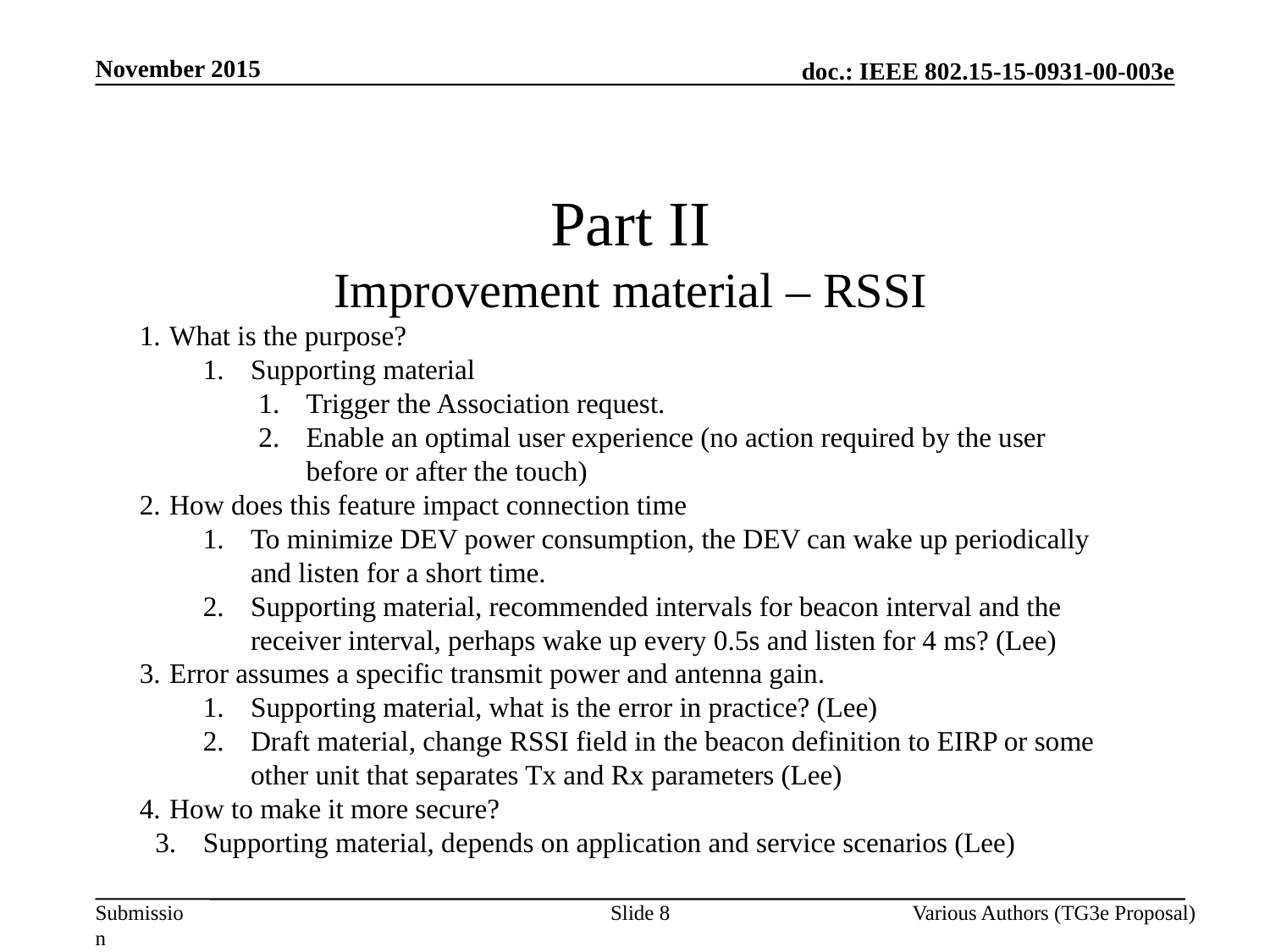

November 2015
Part II
Improvement material – RSSI
What is the purpose?
Supporting material
Trigger the Association request.
Enable an optimal user experience (no action required by the user before or after the touch)
How does this feature impact connection time
To minimize DEV power consumption, the DEV can wake up periodically and listen for a short time.
Supporting material, recommended intervals for beacon interval and the receiver interval, perhaps wake up every 0.5s and listen for 4 ms? (Lee)
Error assumes a specific transmit power and antenna gain.
Supporting material, what is the error in practice? (Lee)
Draft material, change RSSI field in the beacon definition to EIRP or some other unit that separates Tx and Rx parameters (Lee)
How to make it more secure?
Supporting material, depends on application and service scenarios (Lee)

Slide 8
Various Authors (TG3e Proposal)